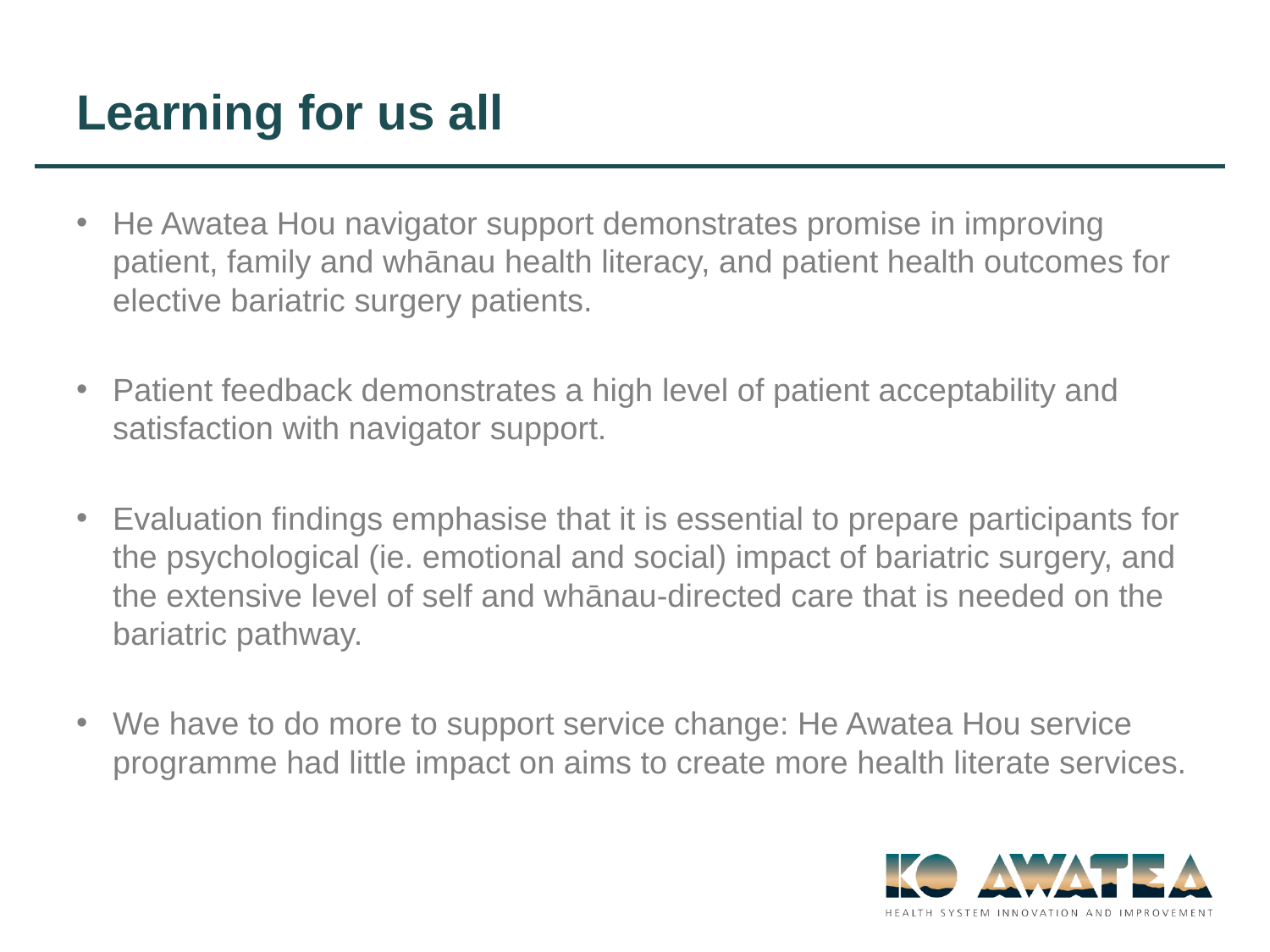

# Learning for us all
He Awatea Hou navigator support demonstrates promise in improving patient, family and whānau health literacy, and patient health outcomes for elective bariatric surgery patients.

Patient feedback demonstrates a high level of patient acceptability and satisfaction with navigator support.

Evaluation findings emphasise that it is essential to prepare participants for the psychological (ie. emotional and social) impact of bariatric surgery, and the extensive level of self and whānau-directed care that is needed on the bariatric pathway.

We have to do more to support service change: He Awatea Hou service programme had little impact on aims to create more health literate services.